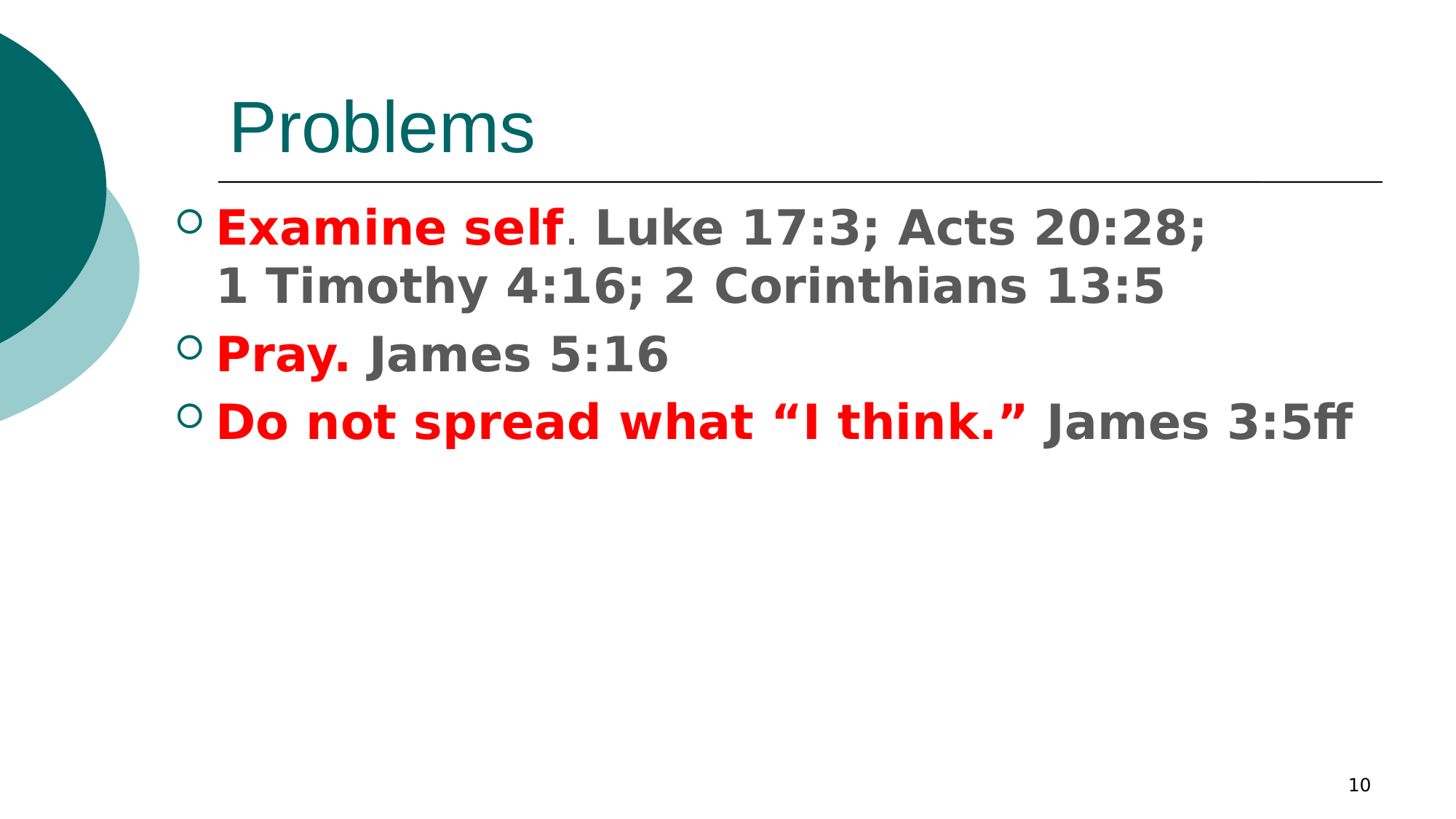

# Problems
Examine self. Luke 17:3; Acts 20:28;
1 Timothy 4:16; 2 Corinthians 13:5
Pray. James 5:16
Do not spread what “I think.” James 3:5ff
10